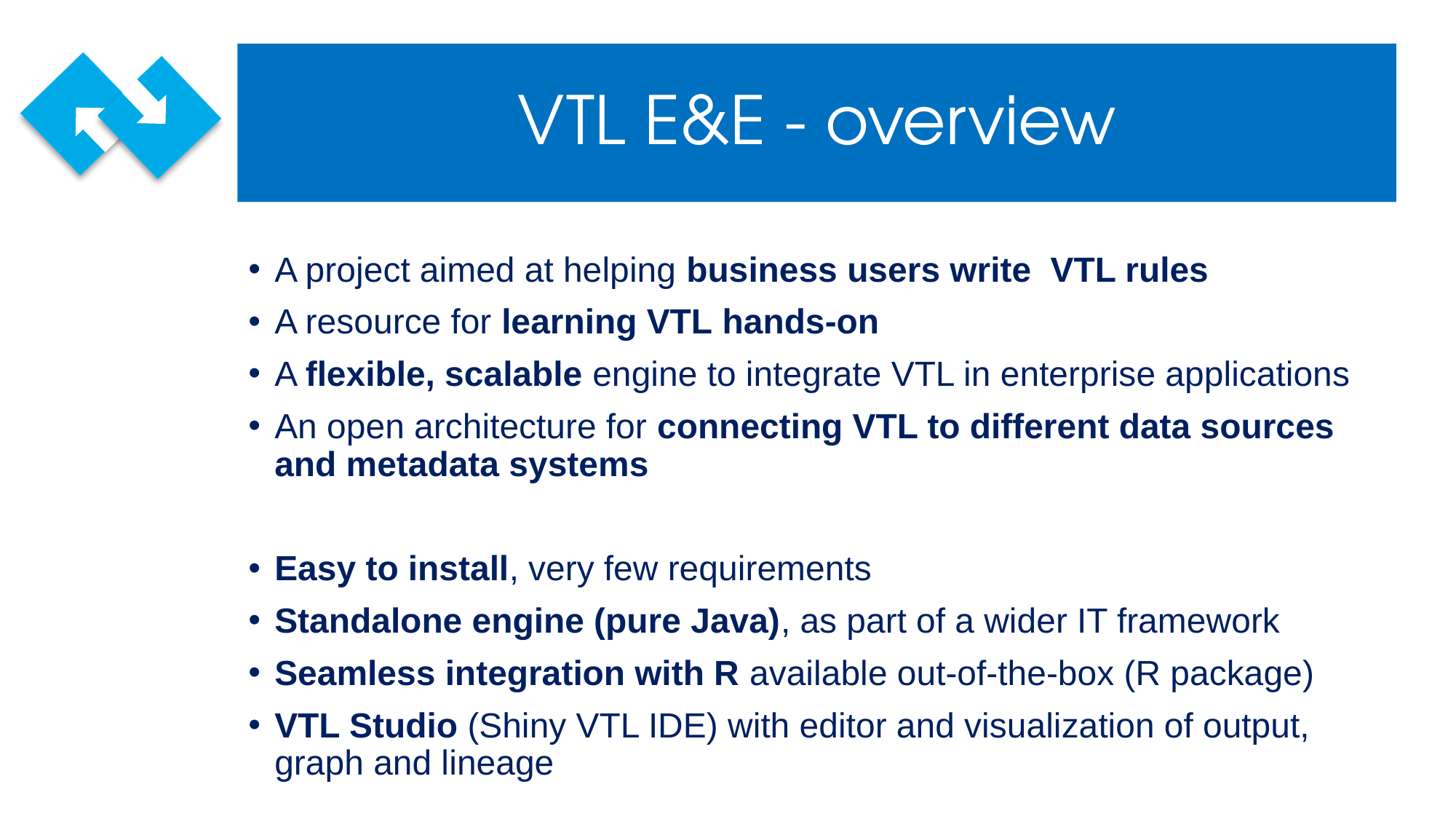

# VTL E&E - overview
A project aimed at helping business users write  VTL rules
A resource for learning VTL hands-on
A flexible, scalable engine to integrate VTL in enterprise applications
An open architecture for connecting VTL to different data sources and metadata systems

Easy to install, very few requirements
Standalone engine (pure Java), as part of a wider IT framework
Seamless integration with R available out-of-the-box (R package)
VTL Studio (Shiny VTL IDE) with editor and visualization of output, graph and lineage